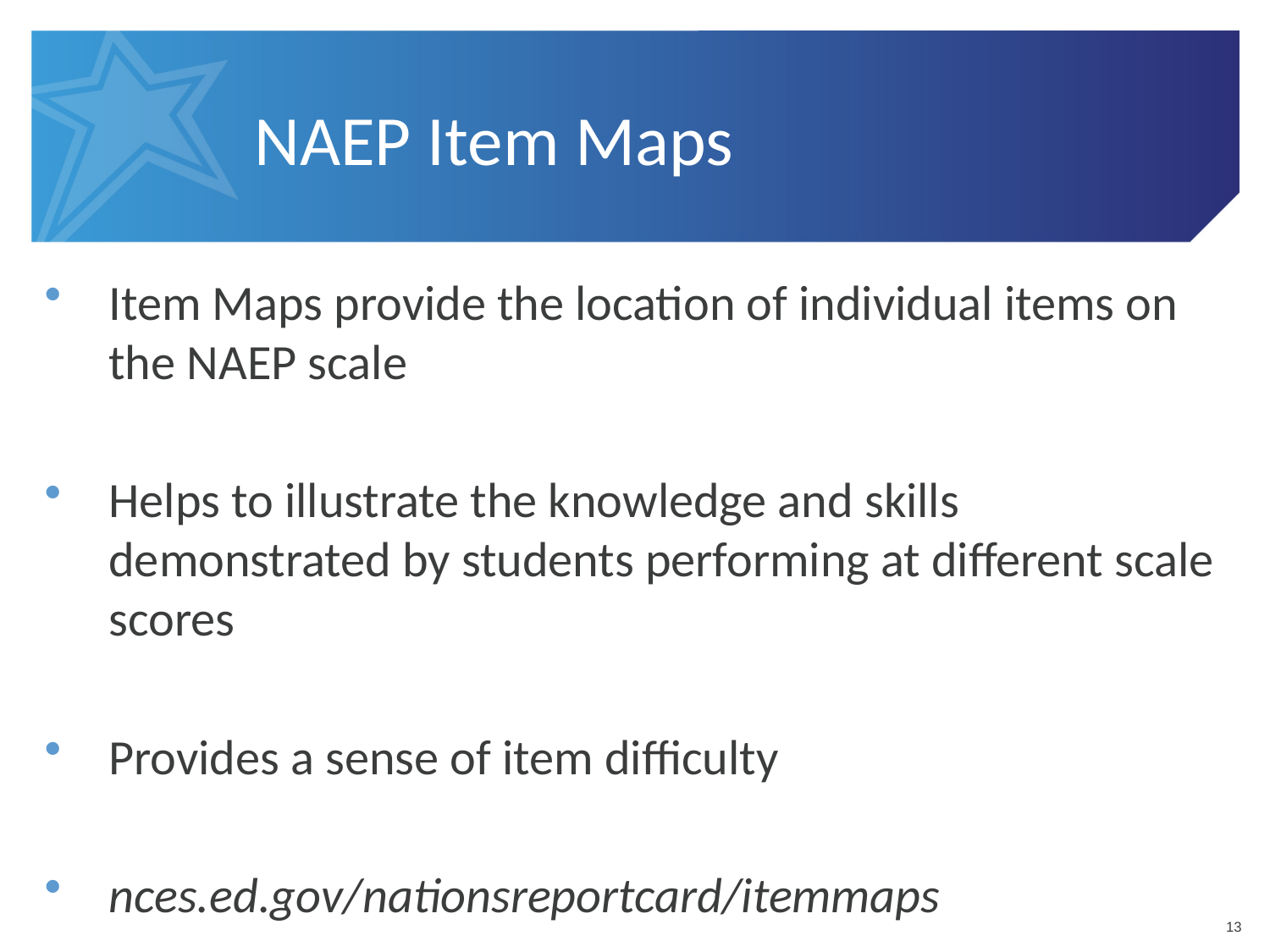

# NAEP Item Maps
Item Maps provide the location of individual items on the NAEP scale

Helps to illustrate the knowledge and skills demonstrated by students performing at different scale scores

Provides a sense of item difficulty

nces.ed.gov/nationsreportcard/itemmaps